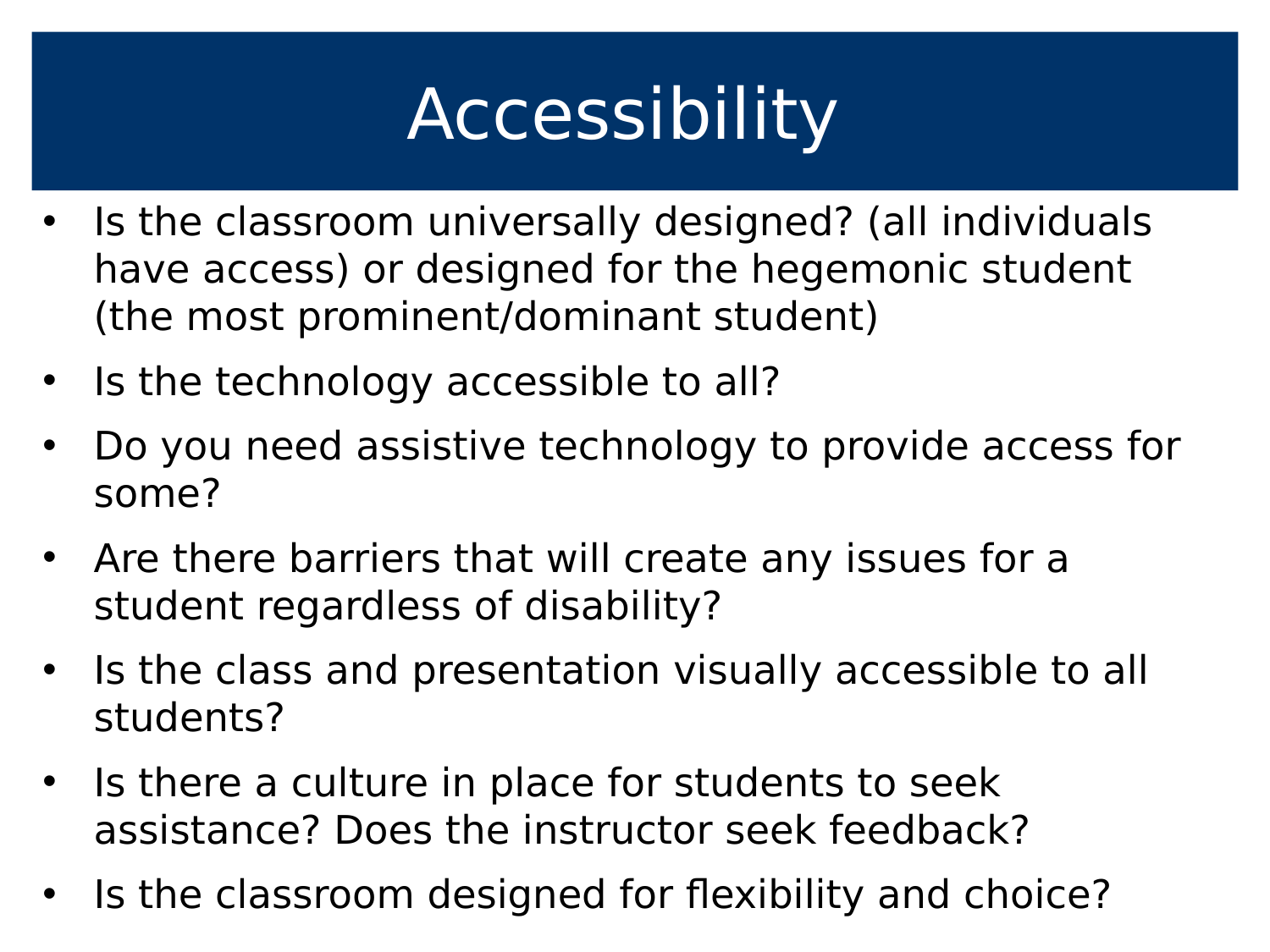

# Accessibility
Is the classroom universally designed? (all individuals have access) or designed for the hegemonic student (the most prominent/dominant student)
Is the technology accessible to all?
Do you need assistive technology to provide access for some?
Are there barriers that will create any issues for a student regardless of disability?
Is the class and presentation visually accessible to all students?
Is there a culture in place for students to seek assistance? Does the instructor seek feedback?
Is the classroom designed for flexibility and choice?